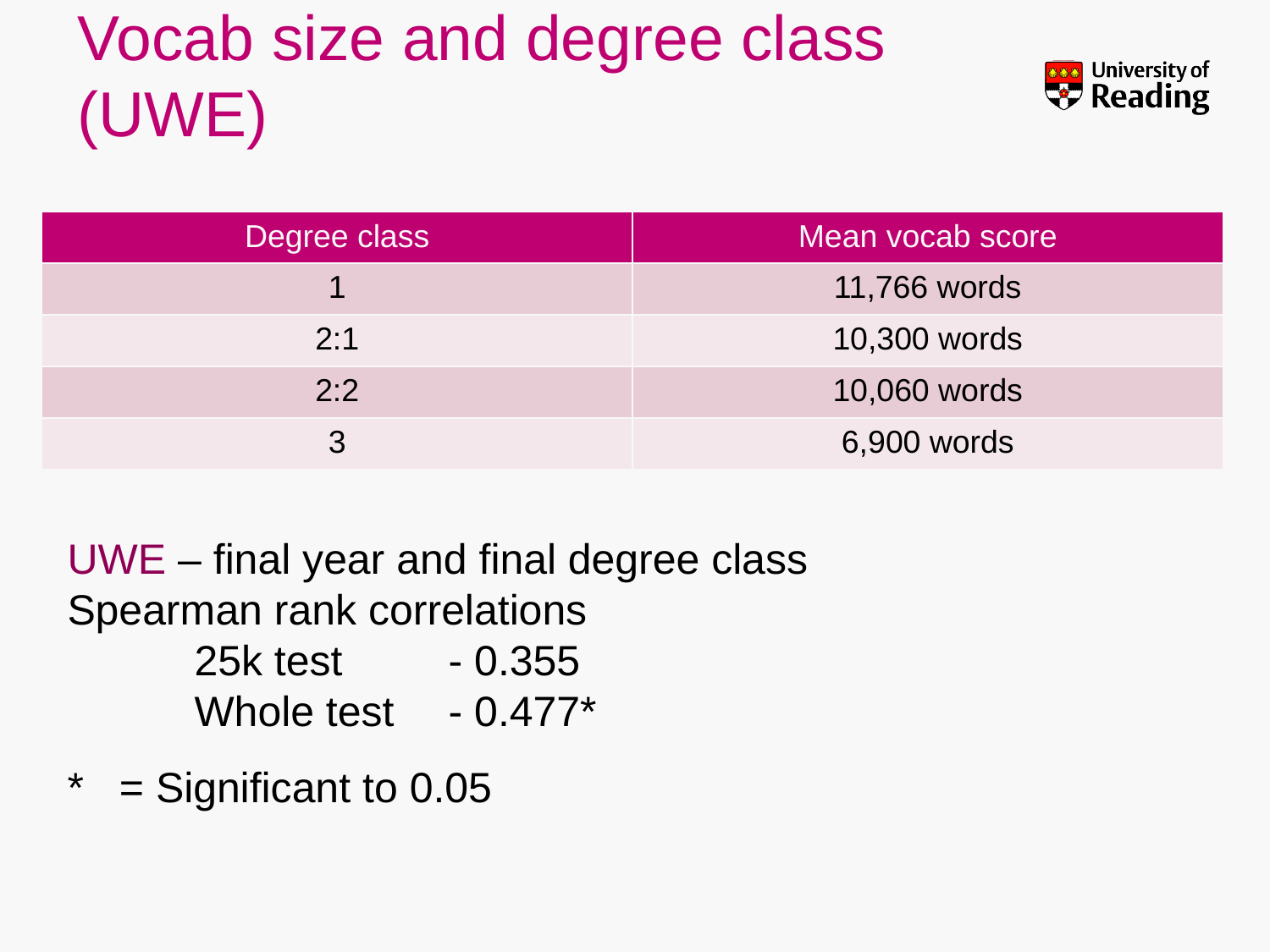

# Vocab size and degree class (UWE)
| Degree class | Mean vocab score |
| --- | --- |
| 1 | 11,766 words |
| 2:1 | 10,300 words |
| 2:2 | 10,060 words |
| 3 | 6,900 words |

UWE – final year and final degree class
Spearman rank correlations
	25k test  	- 0.355
	Whole test	- 0.477*

*   = Significant to 0.05